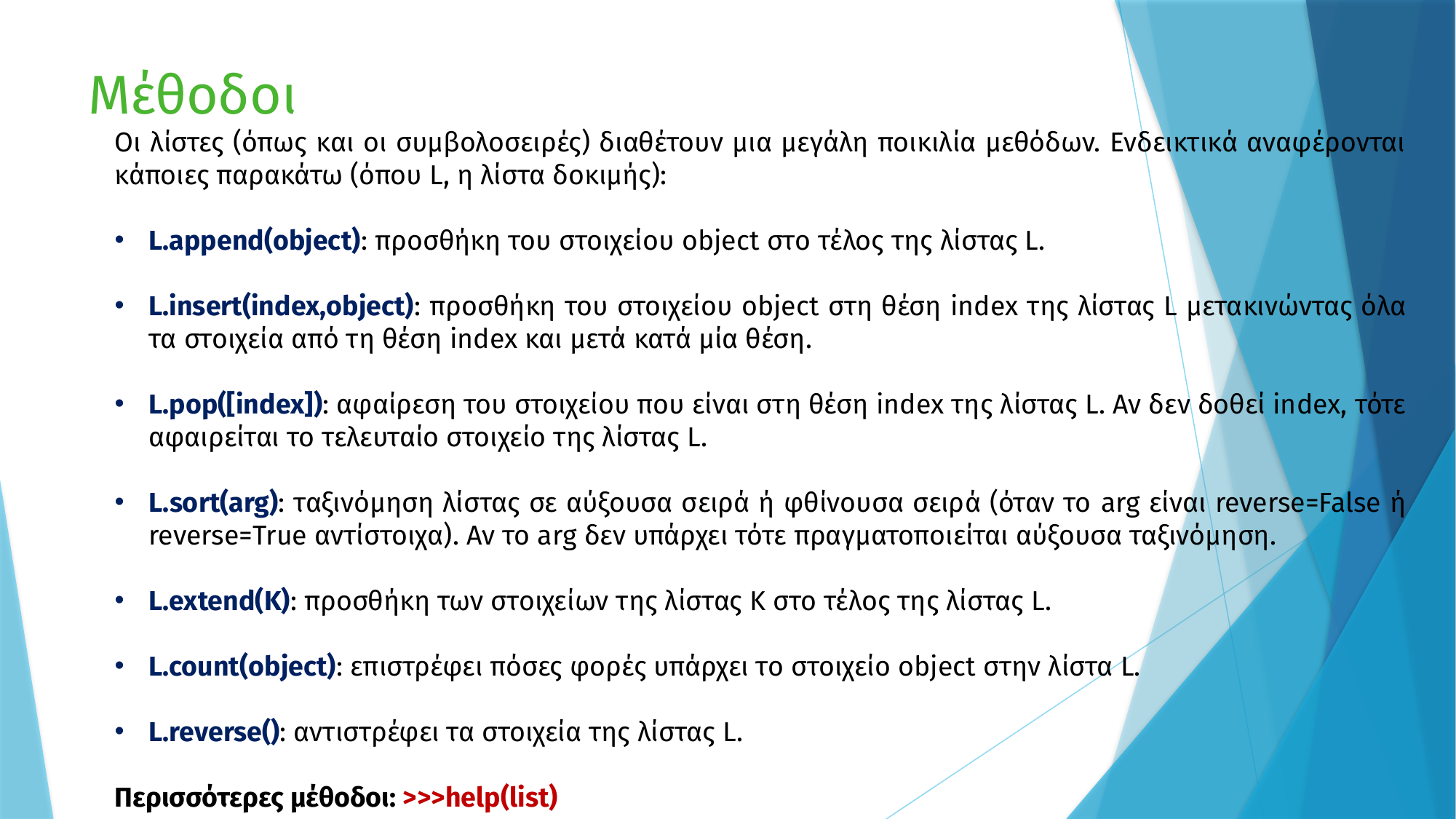

# Μέθοδοι
Οι λίστες (όπως και οι συμβολοσειρές) διαθέτουν μια μεγάλη ποικιλία μεθόδων. Ενδεικτικά αναφέρονται κάποιες παρακάτω (όπου L, η λίστα δοκιμής):

L.append(object): προσθήκη του στοιχείου object στο τέλος της λίστας L.

L.insert(index,object): προσθήκη του στοιχείου object στη θέση index της λίστας L μετακινώντας όλα τα στοιχεία από τη θέση index και μετά κατά μία θέση.

L.pop([index]): αφαίρεση του στοιχείου που είναι στη θέση index της λίστας L. Αν δεν δοθεί index, τότε αφαιρείται το τελευταίο στοιχείο της λίστας L.

L.sort(arg): ταξινόμηση λίστας σε αύξουσα σειρά ή φθίνουσα σειρά (όταν το arg είναι reverse=False ή reverse=True αντίστοιχα). Αν το arg δεν υπάρχει τότε πραγματοποιείται αύξουσα ταξινόμηση.

L.extend(K): προσθήκη των στοιχείων της λίστας Κ στο τέλος της λίστας L.

L.count(object): επιστρέφει πόσες φορές υπάρχει το στοιχείο object στην λίστα L.

L.reverse(): αντιστρέφει τα στοιχεία της λίστας L.

Περισσότερες μέθοδοι: >>>help(list)